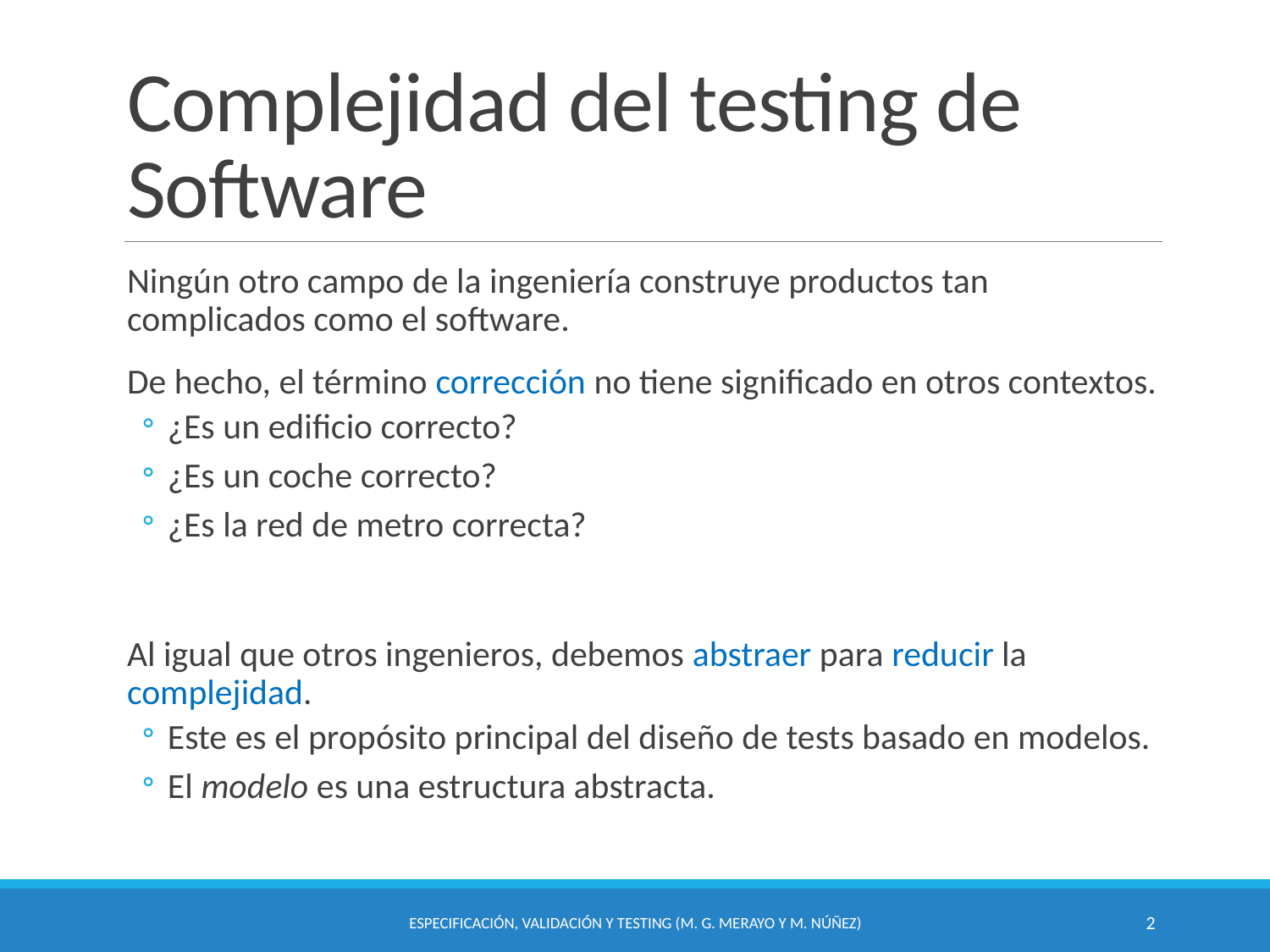

# Complejidad del testing de Software
Ningún otro campo de la ingeniería construye productos tan complicados como el software.
De hecho, el término corrección no tiene significado en otros contextos.
¿Es un edificio correcto?
¿Es un coche correcto?
¿Es la red de metro correcta?

Al igual que otros ingenieros, debemos abstraer para reducir la complejidad.
Este es el propósito principal del diseño de tests basado en modelos.
El modelo es una estructura abstracta.
Especificación, Validación y Testing (M. G. Merayo y M. Núñez)
2